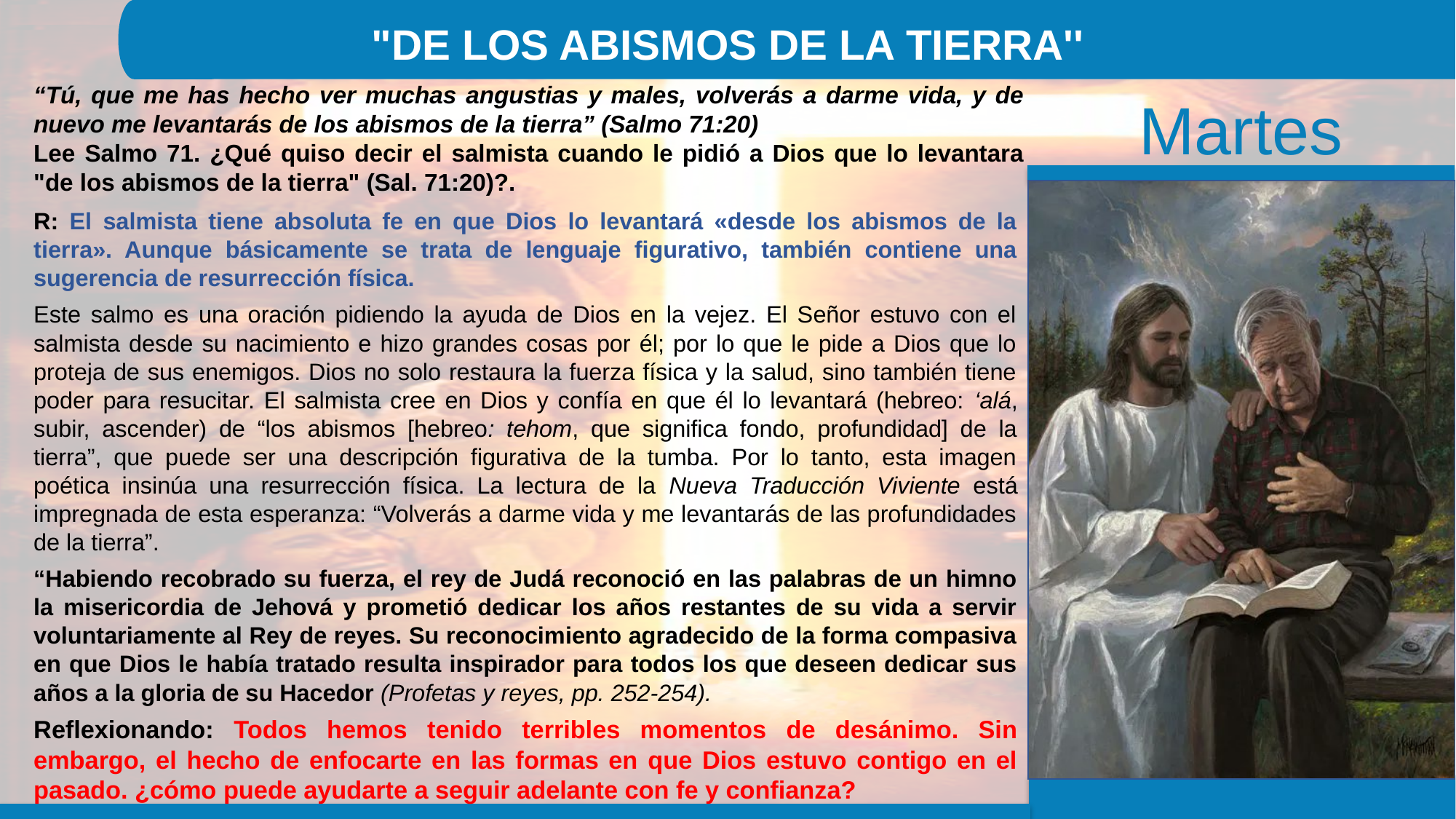

"DE LOS ABISMOS DE LA TIERRA''
“Tú, que me has hecho ver muchas angustias y males, volverás a darme vida, y de nuevo me levantarás de los abismos de la tierra” (Salmo 71:20)
Lee Salmo 71. ¿Qué quiso decir el salmista cuando le pidió a Dios que lo levantara "de los abismos de la tierra" (Sal. 71:20)?.

R: El salmista tiene absoluta fe en que Dios lo levantará «desde los abismos de la tierra». Aunque básicamente se trata de lenguaje figurativo, también contiene una sugerencia de resurrección física.
Este salmo es una oración pidiendo la ayuda de Dios en la vejez. El Señor estuvo con el salmista desde su nacimiento e hizo grandes cosas por él; por lo que le pide a Dios que lo proteja de sus enemigos. Dios no solo restaura la fuerza física y la salud, sino también tiene poder para resucitar. El salmista cree en Dios y confía en que él lo levantará (hebreo: ‘alá, subir, ascender) de “los abismos [hebreo: tehom, que significa fondo, profundidad] de la tierra”, que puede ser una descripción figurativa de la tumba. Por lo tanto, esta imagen poética insinúa una resurrección física. La lectura de la Nueva Traducción Viviente está impregnada de esta esperanza: “Volverás a darme vida y me levantarás de las profundidades de la tierra”.
“Habiendo recobrado su fuerza, el rey de Judá reconoció en las palabras de un himno la misericordia de Jehová y prometió dedicar los años restantes de su vida a servir voluntariamente al Rey de reyes. Su reconocimiento agradecido de la forma compasiva en que Dios le había tratado resulta inspirador para todos los que deseen dedicar sus años a la gloria de su Hacedor (Profetas y reyes, pp. 252-254).
Reflexionando: Todos hemos tenido terribles momentos de desánimo. Sin embargo, el hecho de enfocarte en las formas en que Dios estuvo contigo en el pasado. ¿cómo puede ayudarte a seguir adelante con fe y confianza?